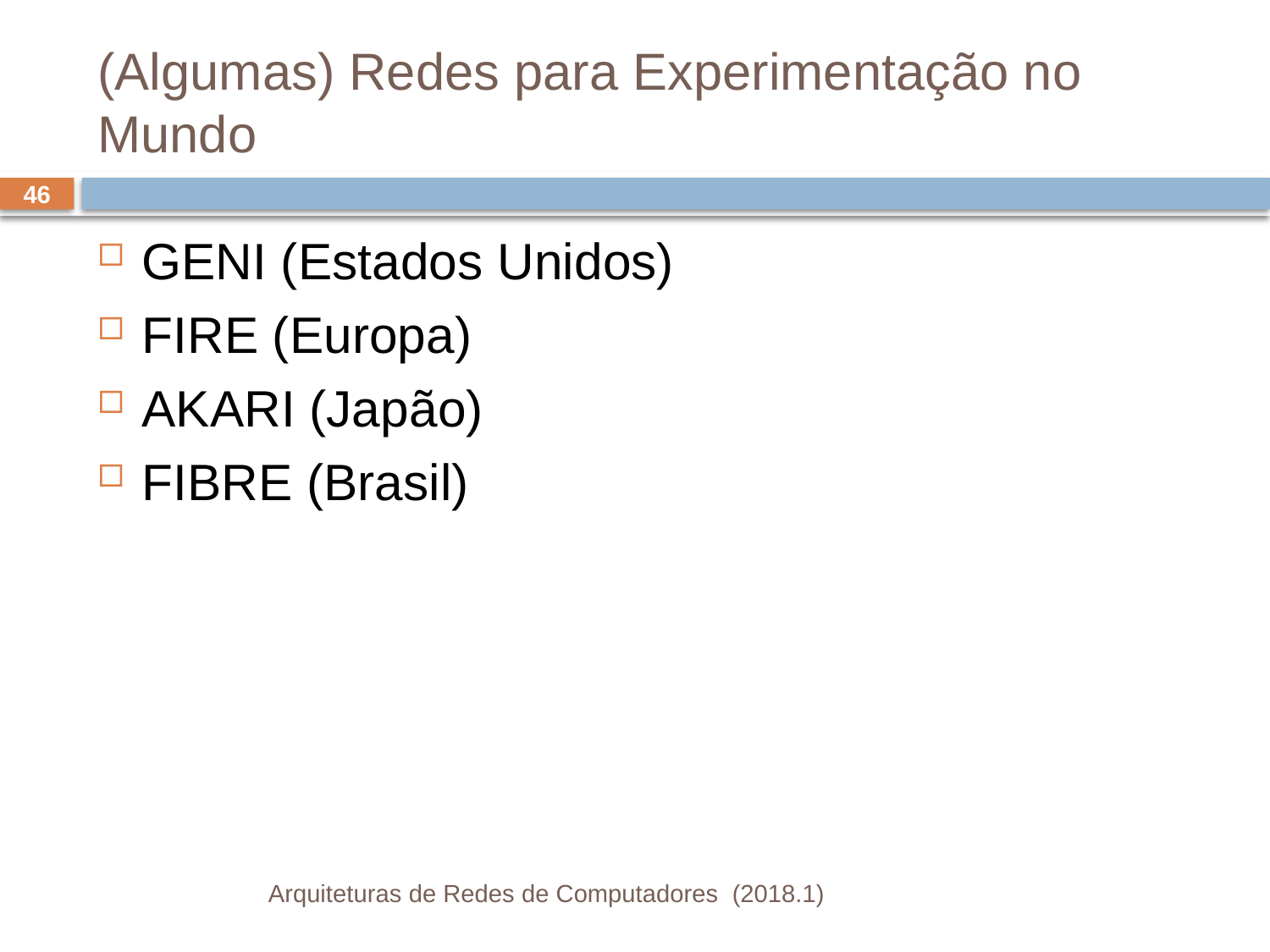

# (Algumas) Redes para Experimentação no Mundo
46
GENI (Estados Unidos)
FIRE (Europa)
AKARI (Japão)
FIBRE (Brasil)

Arquiteturas de Redes de Computadores  (2018.1)